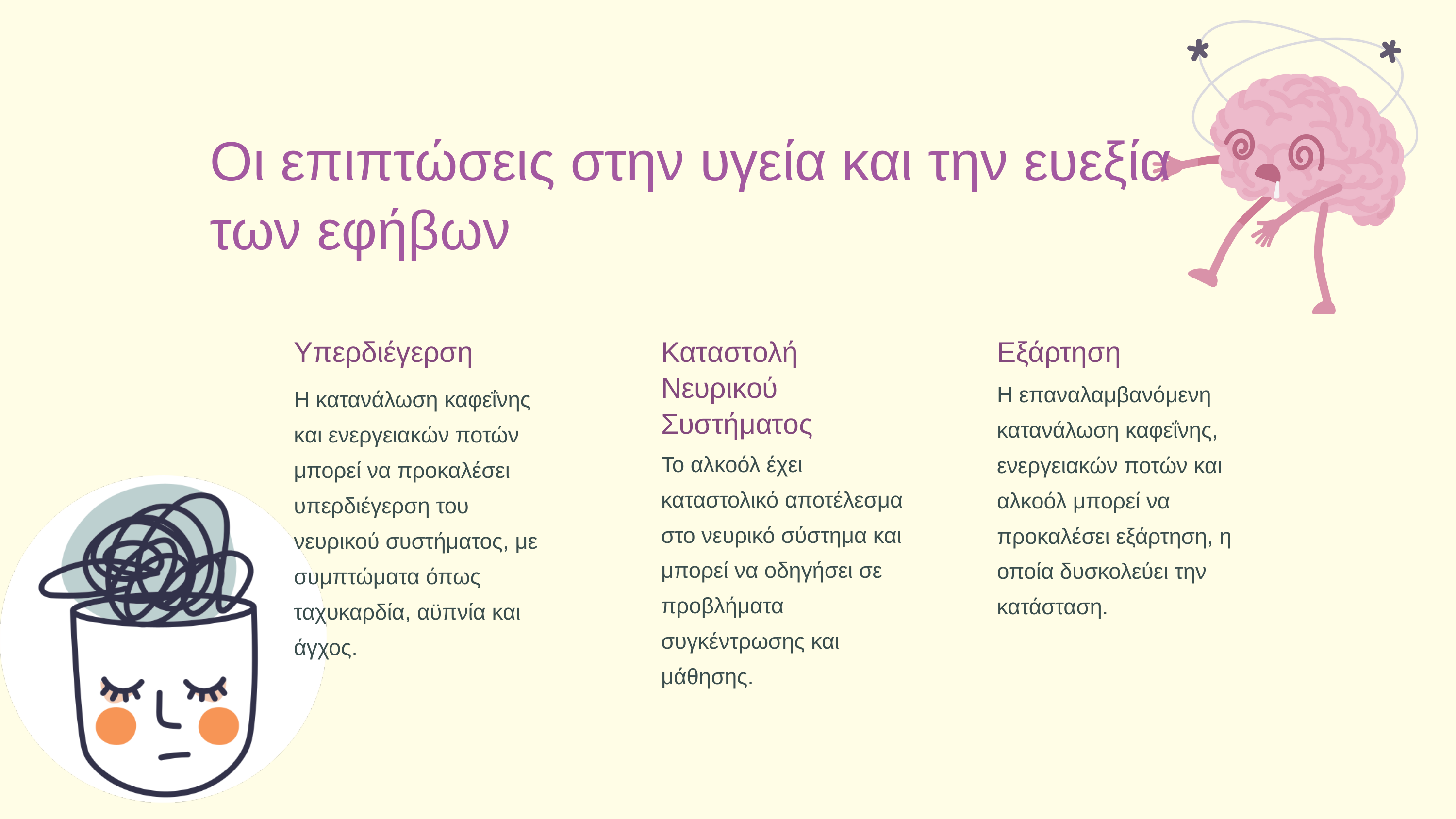

Οι επιπτώσεις στην υγεία και την ευεξία των εφήβων
Υπερδιέγερση
Καταστολή Νευρικού Συστήματος
Εξάρτηση
Η επαναλαμβανόμενη κατανάλωση καφεΐνης, ενεργειακών ποτών και αλκοόλ μπορεί να προκαλέσει εξάρτηση, η οποία δυσκολεύει την κατάσταση.
Η κατανάλωση καφεΐνης και ενεργειακών ποτών μπορεί να προκαλέσει υπερδιέγερση του νευρικού συστήματος, με συμπτώματα όπως ταχυκαρδία, αϋπνία και άγχος.
Το αλκοόλ έχει καταστολικό αποτέλεσμα στο νευρικό σύστημα και μπορεί να οδηγήσει σε προβλήματα συγκέντρωσης και μάθησης.